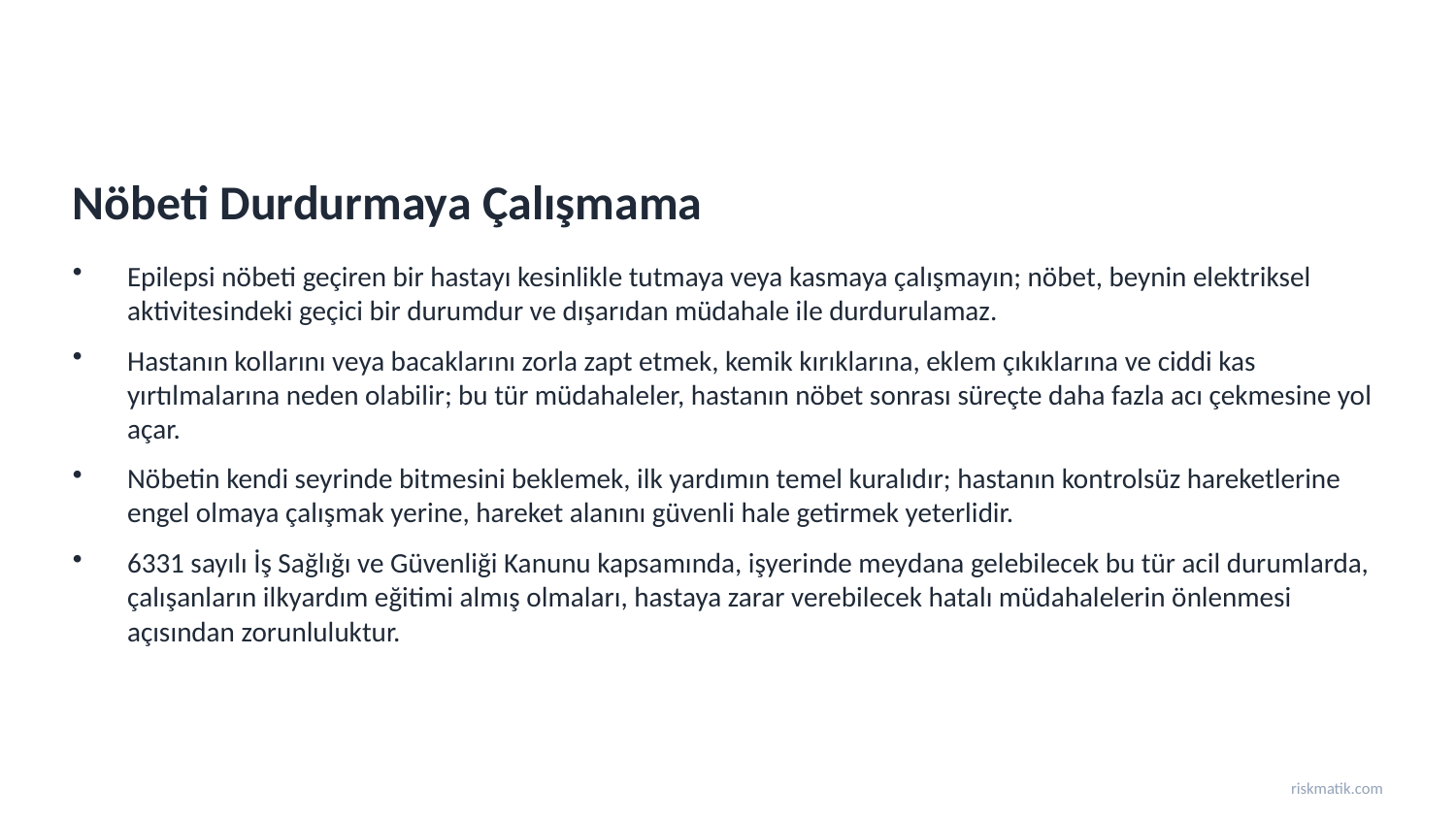

Nöbeti Durdurmaya Çalışmama
Epilepsi nöbeti geçiren bir hastayı kesinlikle tutmaya veya kasmaya çalışmayın; nöbet, beynin elektriksel aktivitesindeki geçici bir durumdur ve dışarıdan müdahale ile durdurulamaz.
Hastanın kollarını veya bacaklarını zorla zapt etmek, kemik kırıklarına, eklem çıkıklarına ve ciddi kas yırtılmalarına neden olabilir; bu tür müdahaleler, hastanın nöbet sonrası süreçte daha fazla acı çekmesine yol açar.
Nöbetin kendi seyrinde bitmesini beklemek, ilk yardımın temel kuralıdır; hastanın kontrolsüz hareketlerine engel olmaya çalışmak yerine, hareket alanını güvenli hale getirmek yeterlidir.
6331 sayılı İş Sağlığı ve Güvenliği Kanunu kapsamında, işyerinde meydana gelebilecek bu tür acil durumlarda, çalışanların ilkyardım eğitimi almış olmaları, hastaya zarar verebilecek hatalı müdahalelerin önlenmesi açısından zorunluluktur.
riskmatik.com